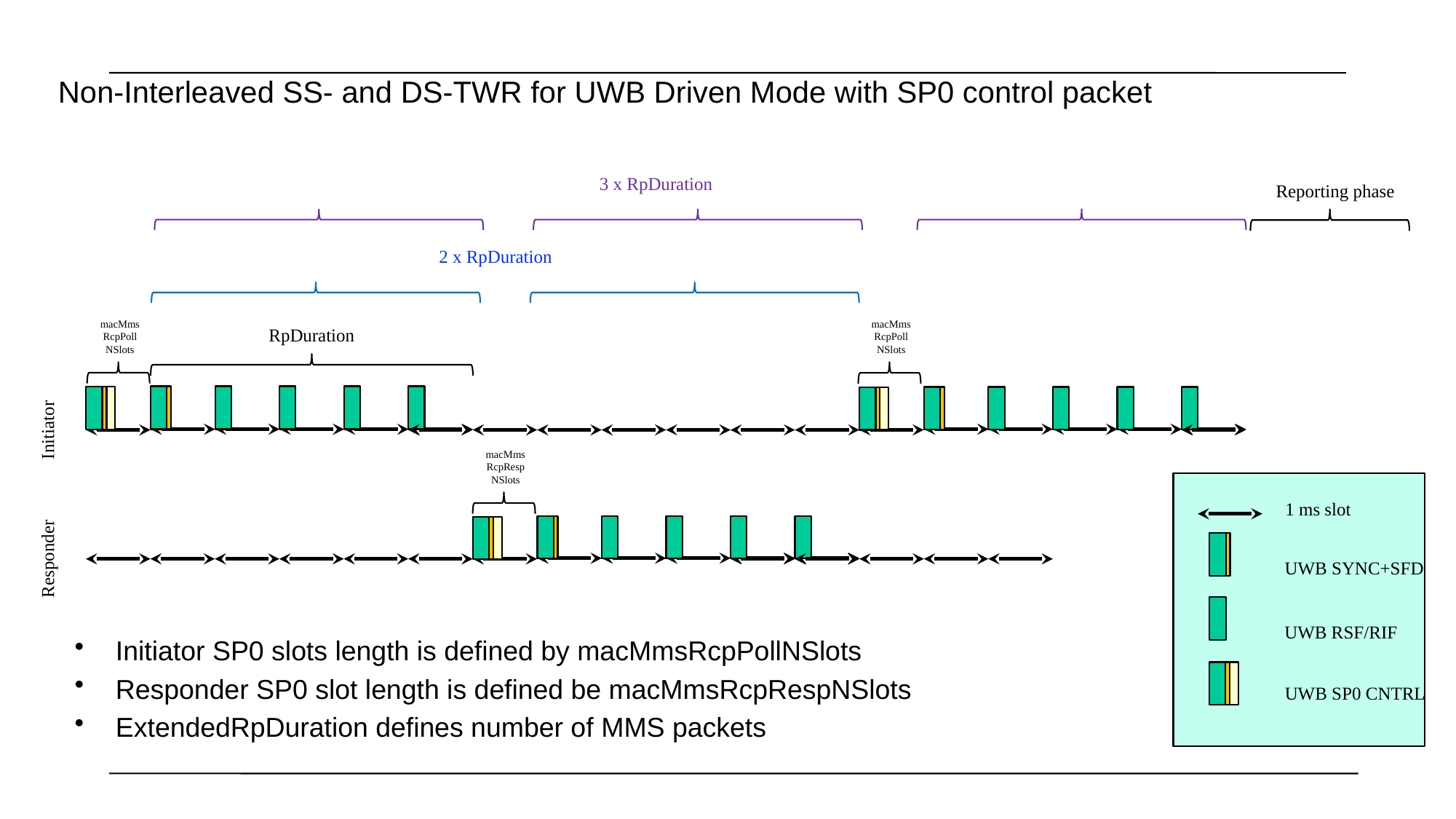

# Non-Interleaved SS- and DS-TWR for UWB Driven Mode with SP0 control packet

3 x RpDuration
Reporting phase

2 x RpDuration
macMms
RcpPoll
NSlots

macMms
RcpPoll
NSlots

RpDuration

Initiator
macMms
RcpResp
NSlots

1 ms slot

Responder
UWB SYNC+SFD

UWB RSF/RIF
Initiator SP0 slots length is defined by macMmsRcpPollNSlots
Responder SP0 slot length is defined be macMmsRcpRespNSlots
ExtendedRpDuration defines number of MMS packets

UWB SP0 CNTRL